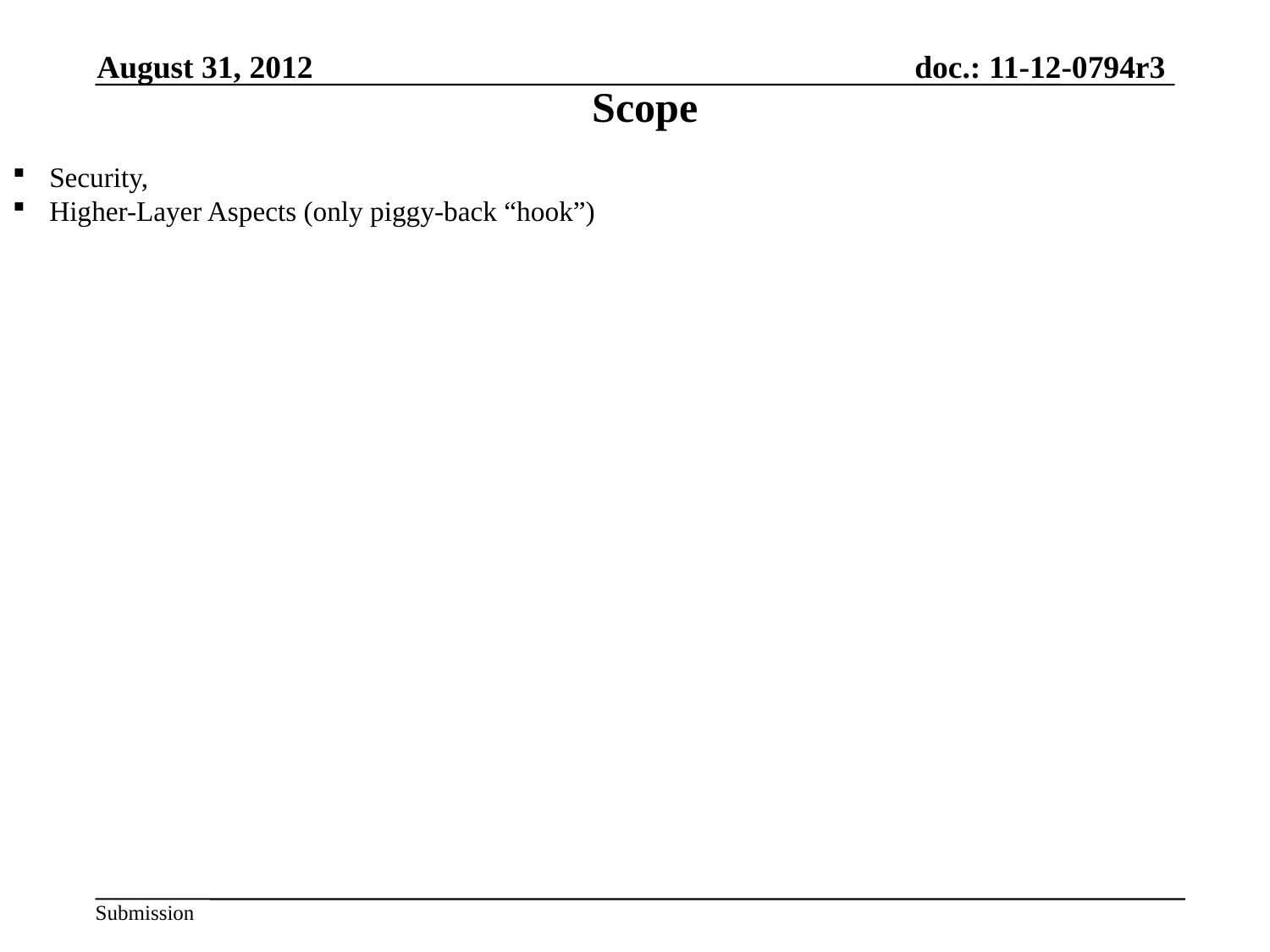

August 31, 2012
Scope
 Security,
 Higher-Layer Aspects (only piggy-back “hook”)